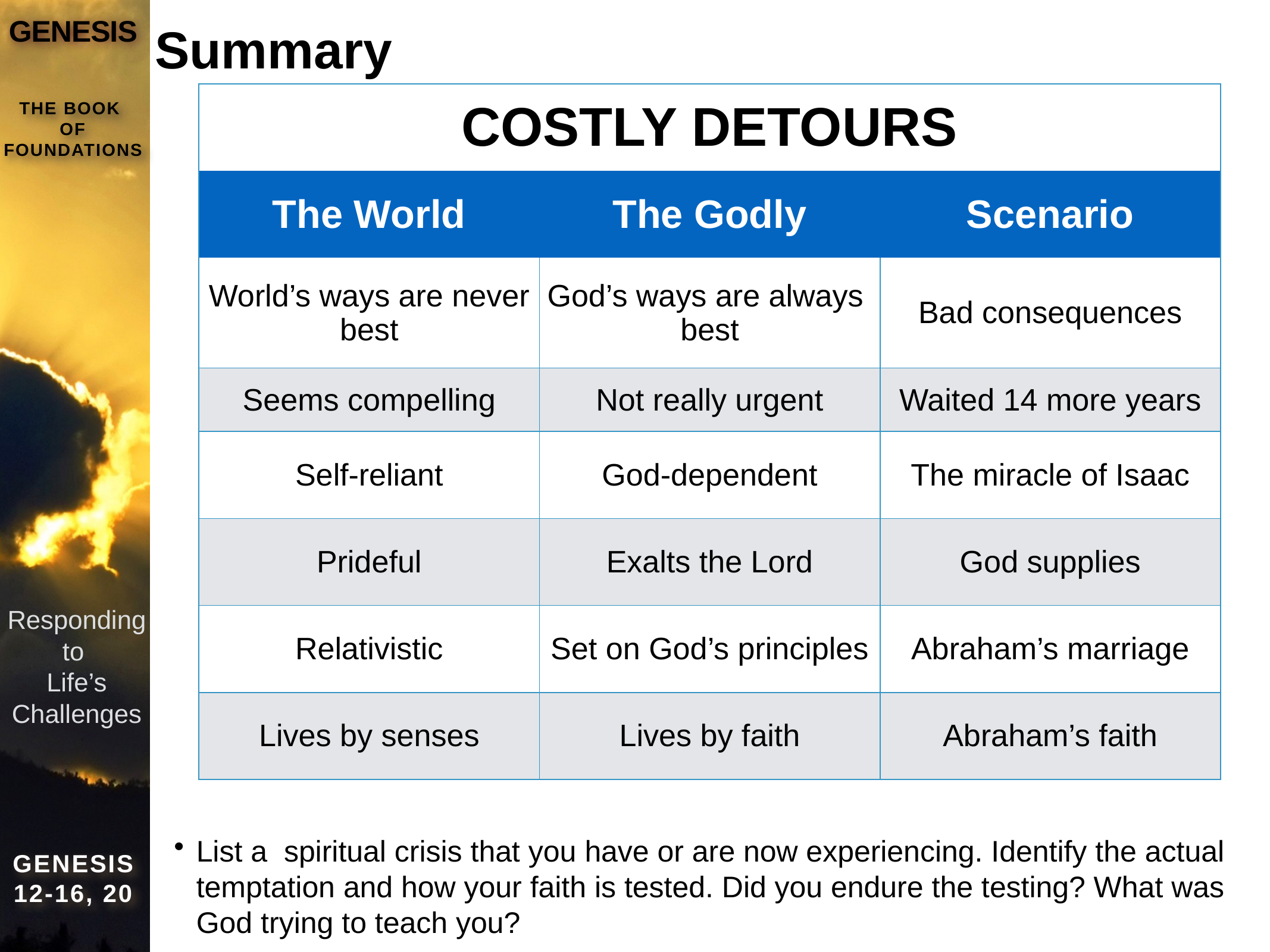

# Summary
| COSTLY DETOURS |  |  |
| --- | --- | --- |
| The World | The Godly | Scenario |
| World’s ways are  never best | God’s ways are  always best | Bad consequences |
| Seems compelling | Not really urgent | Waited 14 more years |
| Self-reliant | God-dependent | The miracle of Isaac |
| Prideful | Exalts the Lord | God supplies |
| Relativistic | Set on God’s principles | Abraham’s marriage |
| Lives by senses | Lives by faith | Abraham’s faith |
List a  spiritual crisis that you have or are now experiencing. Identify the actual temptation and how your faith is tested. Did you endure the testing? What was God trying to teach you?